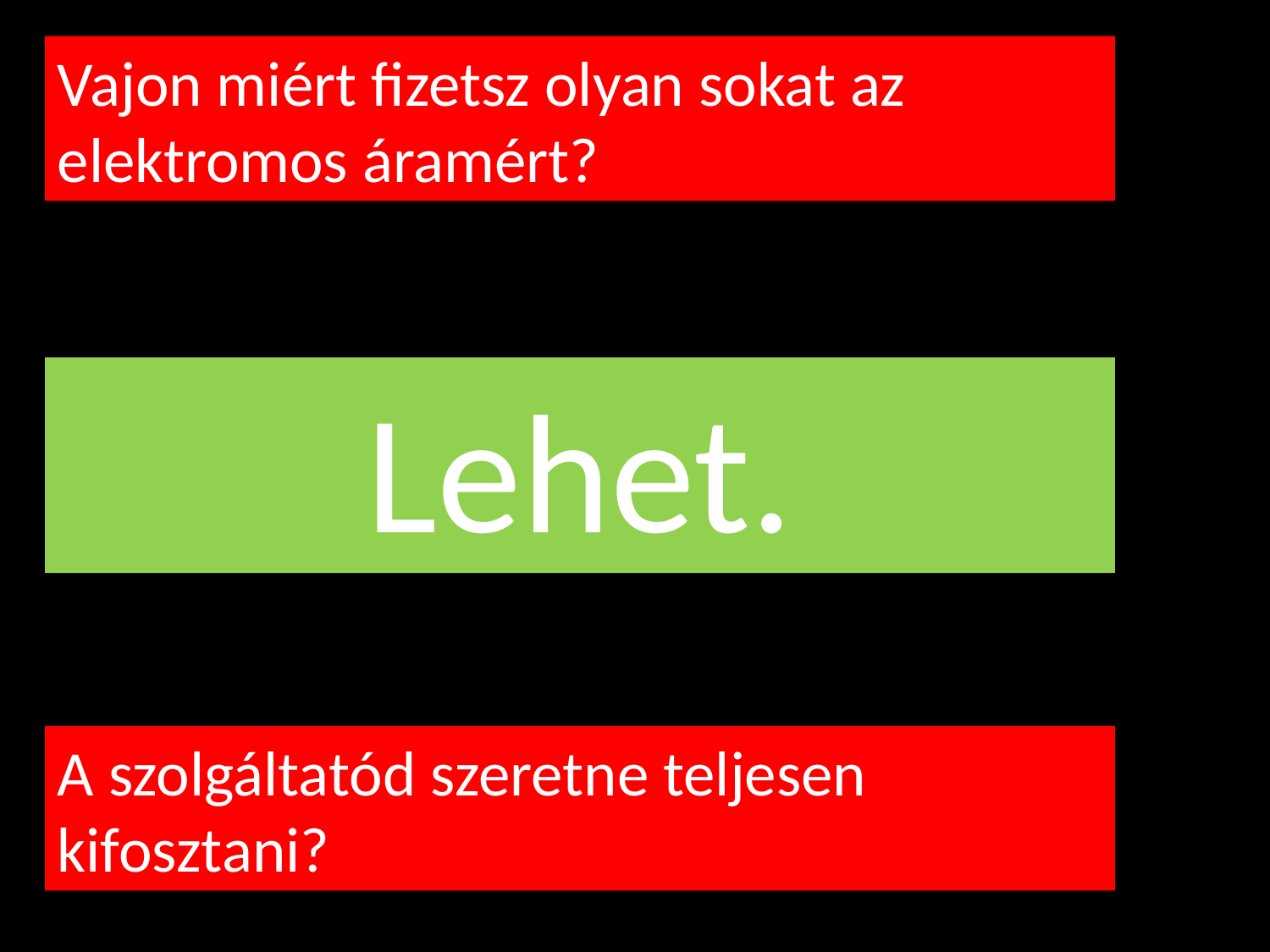

Vajon miért fizetsz olyan sokat az elektromos áramért?
Lehet.
A szolgáltatód szeretne teljesen kifosztani?